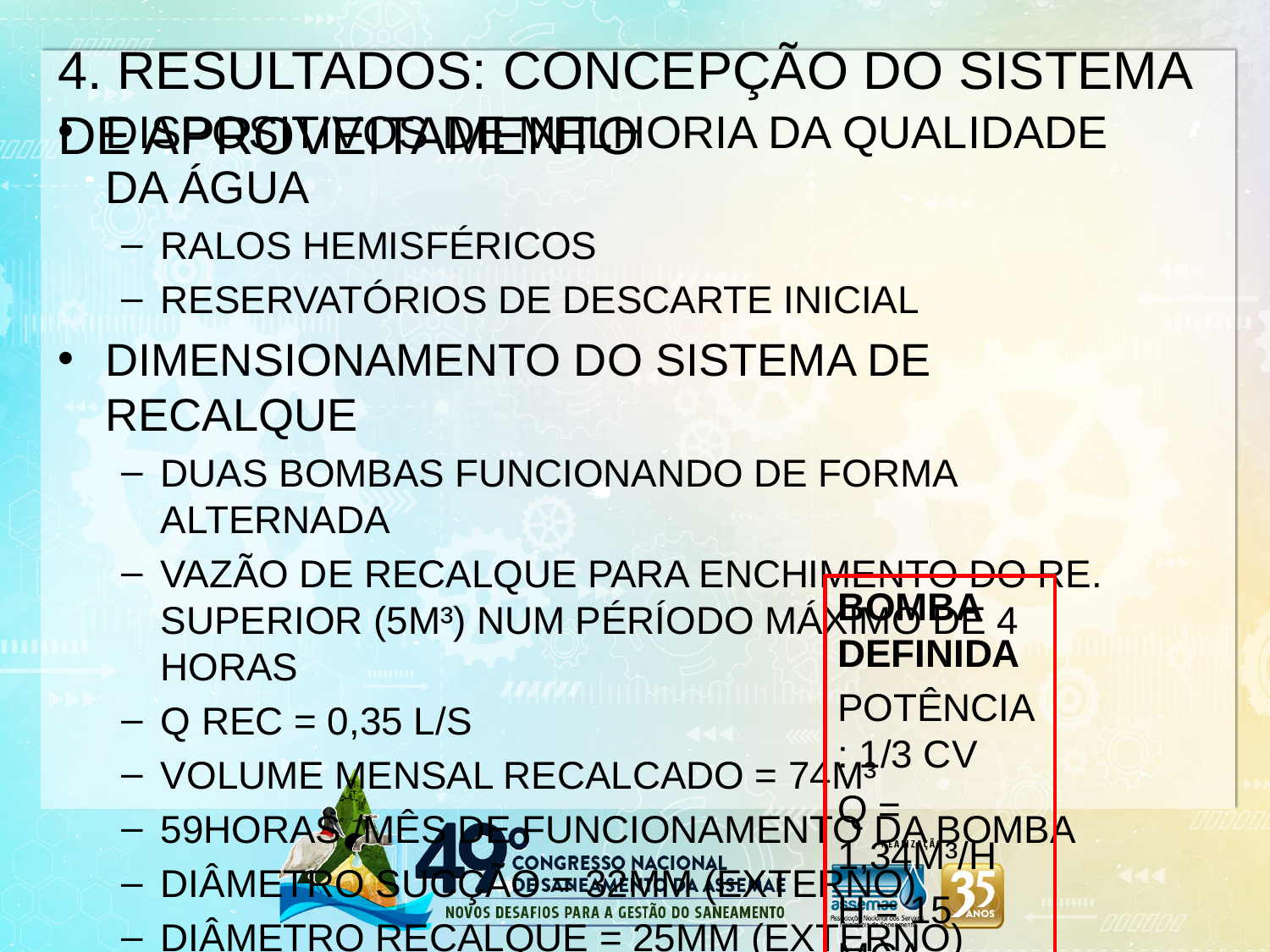

4. RESULTADOS: Concepção do sistema de aproveitamento
Dispositivos de melhoria da qualidade da água
Ralos hemisféricos
Reservatórios de descarte inicial
Dimensionamento do sistema de recalque
Duas bombas funcionando de forma alternada
Vazão de recalque para enchimento do Re. Superior (5m³) num péríodo máximo de 4 horas
Q rec = 0,35 L/s
Volume mensal recalcado = 74m³
59horas /mês de funcionamento da bomba
Diâmetro sucção = 32mm (externo)
Diâmetro recalque = 25mm (externo)
Altura manométrica total = 14,24mca
Bomba definida
Potência: 1/3 CV
Q = 1,34m³/h
H = 15 mca